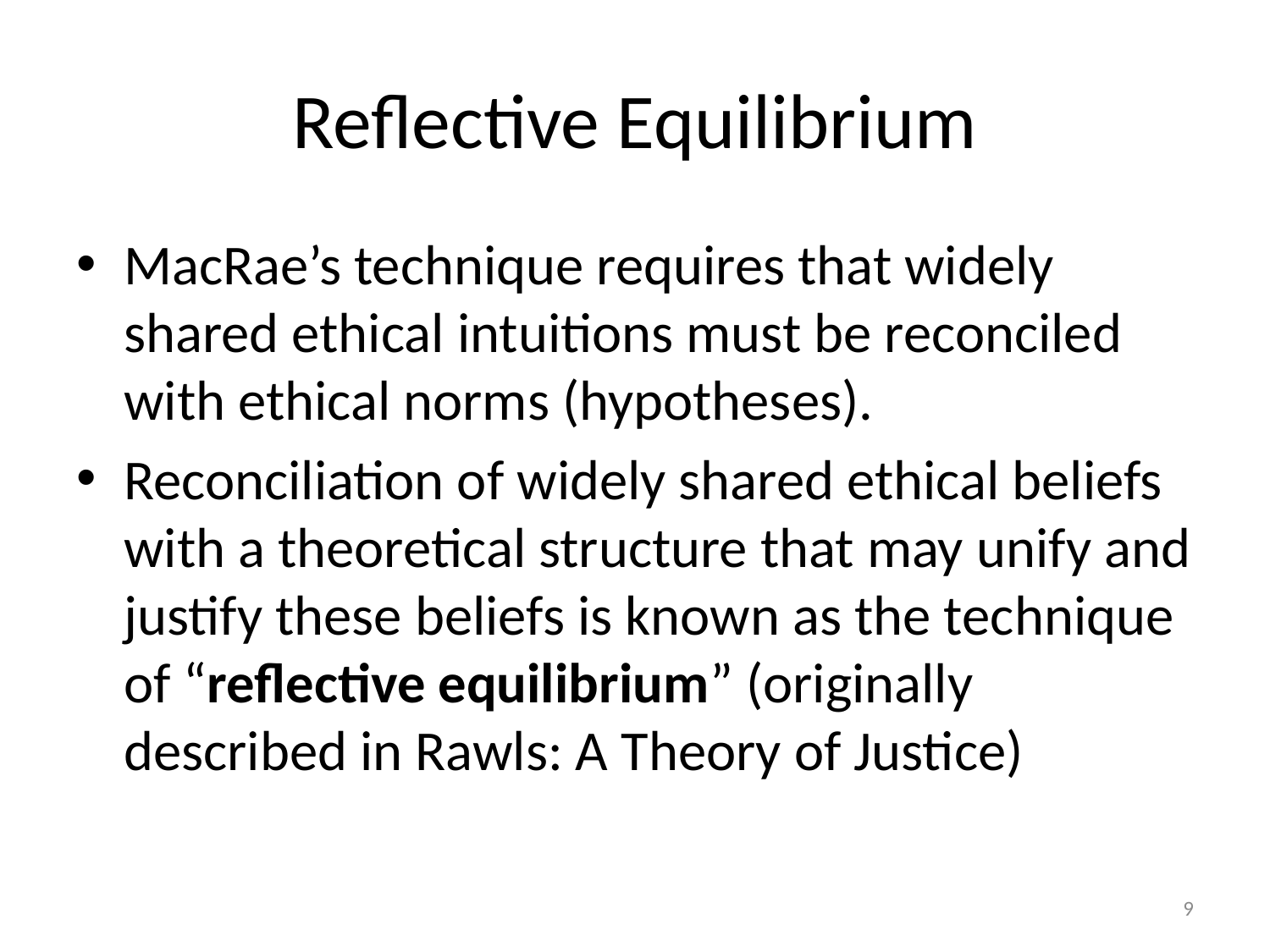

# Reflective Equilibrium
MacRae’s technique requires that widely shared ethical intuitions must be reconciled with ethical norms (hypotheses).
Reconciliation of widely shared ethical beliefs with a theoretical structure that may unify and justify these beliefs is known as the technique of “reflective equilibrium” (originally described in Rawls: A Theory of Justice)
9